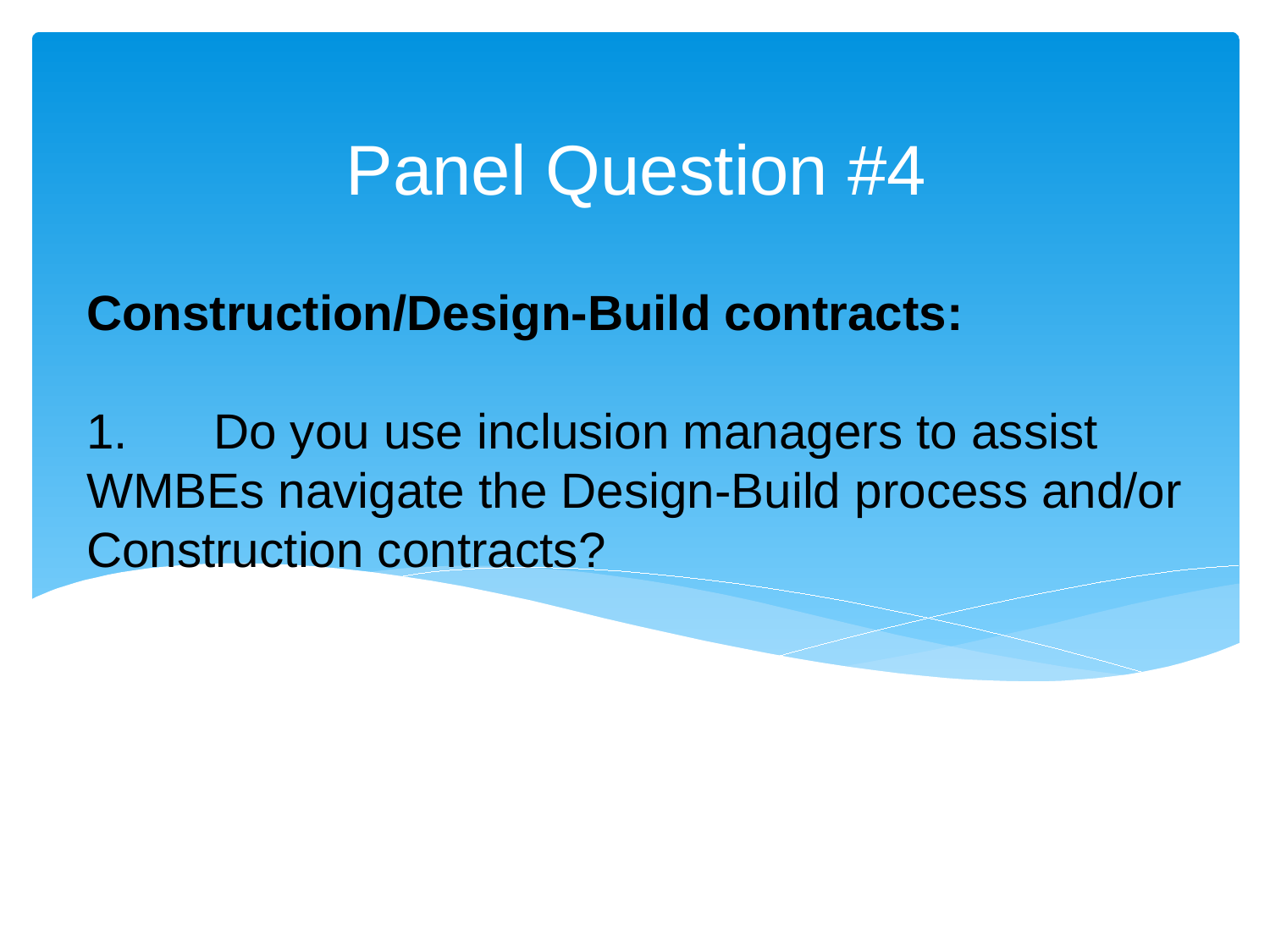

Panel Question #4
Construction/Design-Build contracts:

1.	Do you use inclusion managers to assist WMBEs navigate the Design-Build process and/or Construction contracts?